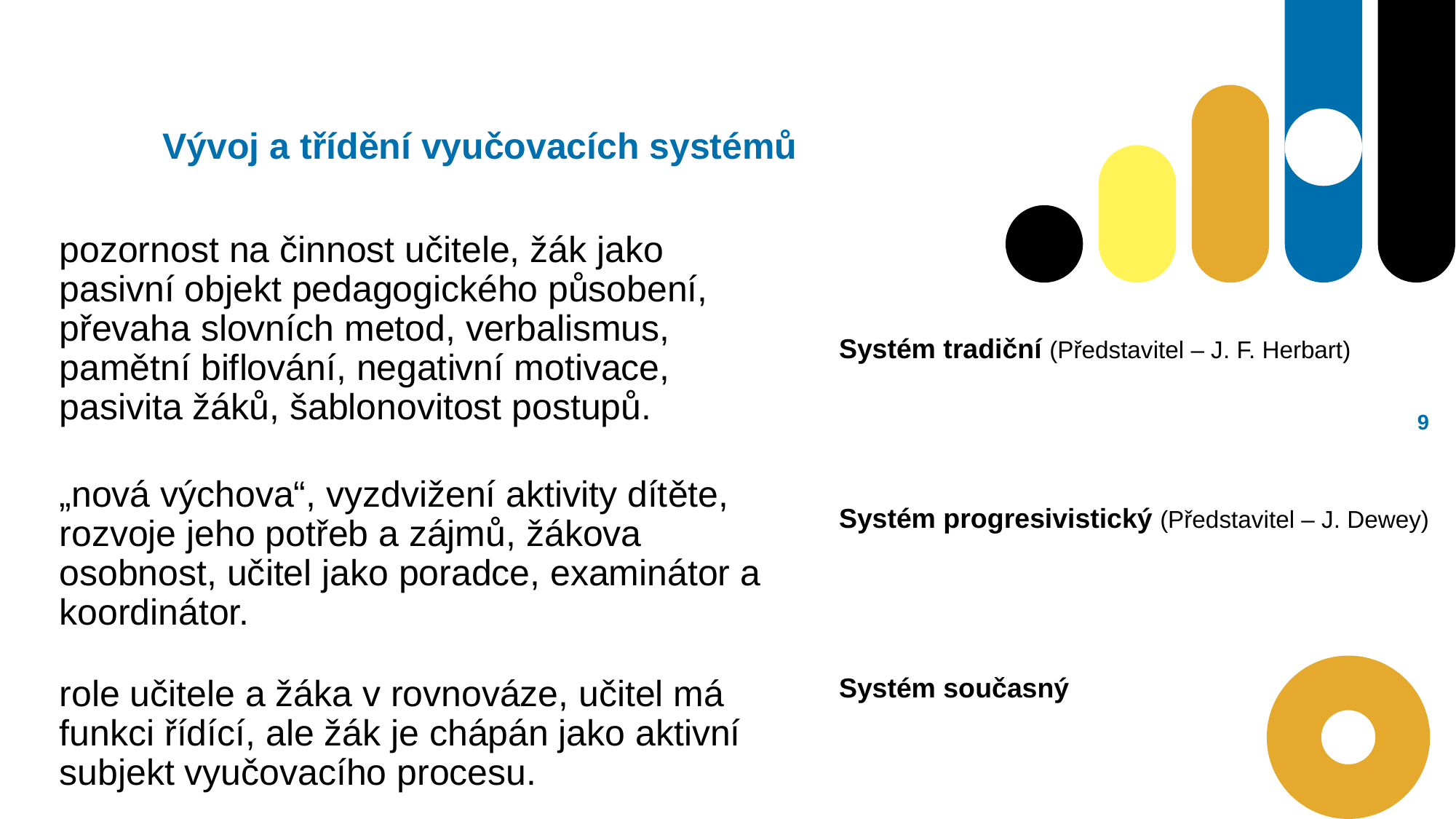

# Vývoj a třídění vyučovacích systémů
pozornost na činnost učitele, žák jako pasivní objekt pedagogického působení, převaha slovních metod, verbalismus, pamětní biflování, negativní motivace, pasivita žáků, šablonovitost postupů.

„nová výchova“, vyzdvižení aktivity dítěte, rozvoje jeho potřeb a zájmů, žákova osobnost, učitel jako poradce, examinátor a koordinátor.

role učitele a žáka v rovnováze, učitel má funkci řídící, ale žák je chápán jako aktivní subjekt vyučovacího procesu.

Systém tradiční (Představitel – J. F. Herbart)

Systém progresivistický (Představitel – J. Dewey)

Systém současný

9